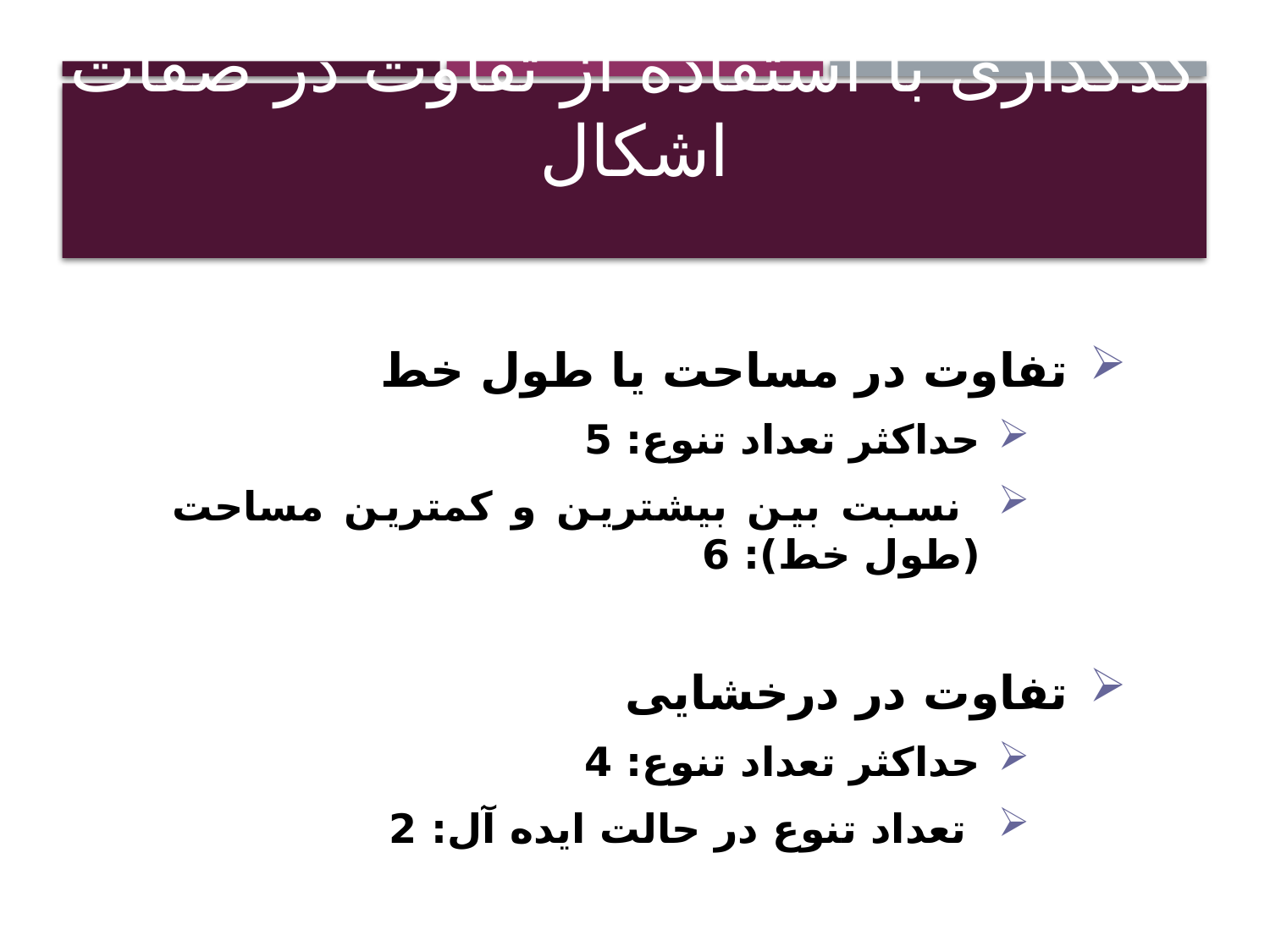

# کدگذاری با استفاده از تفاوت در صفات اشکال
 تفاوت در مساحت یا طول خط
حداکثر تعداد تنوع: 5
 نسبت بین بیشترین و کمترین مساحت (طول خط): 6

 تفاوت در درخشایی
حداکثر تعداد تنوع: 4
 تعداد تنوع در حالت ایده آل: 2